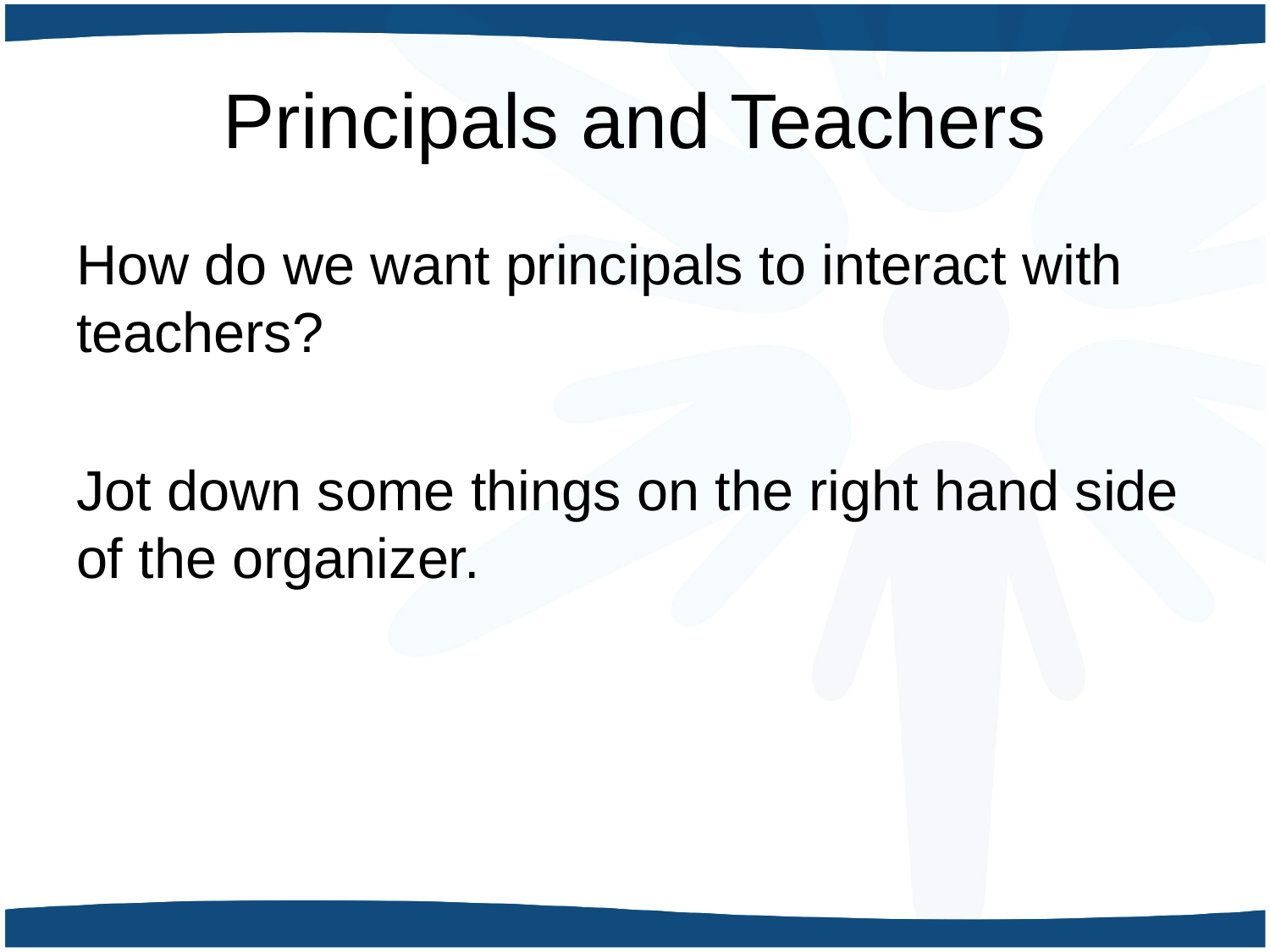

# Principals and Teachers
How do we want principals to interact with teachers?

Jot down some things on the right hand side of the organizer.